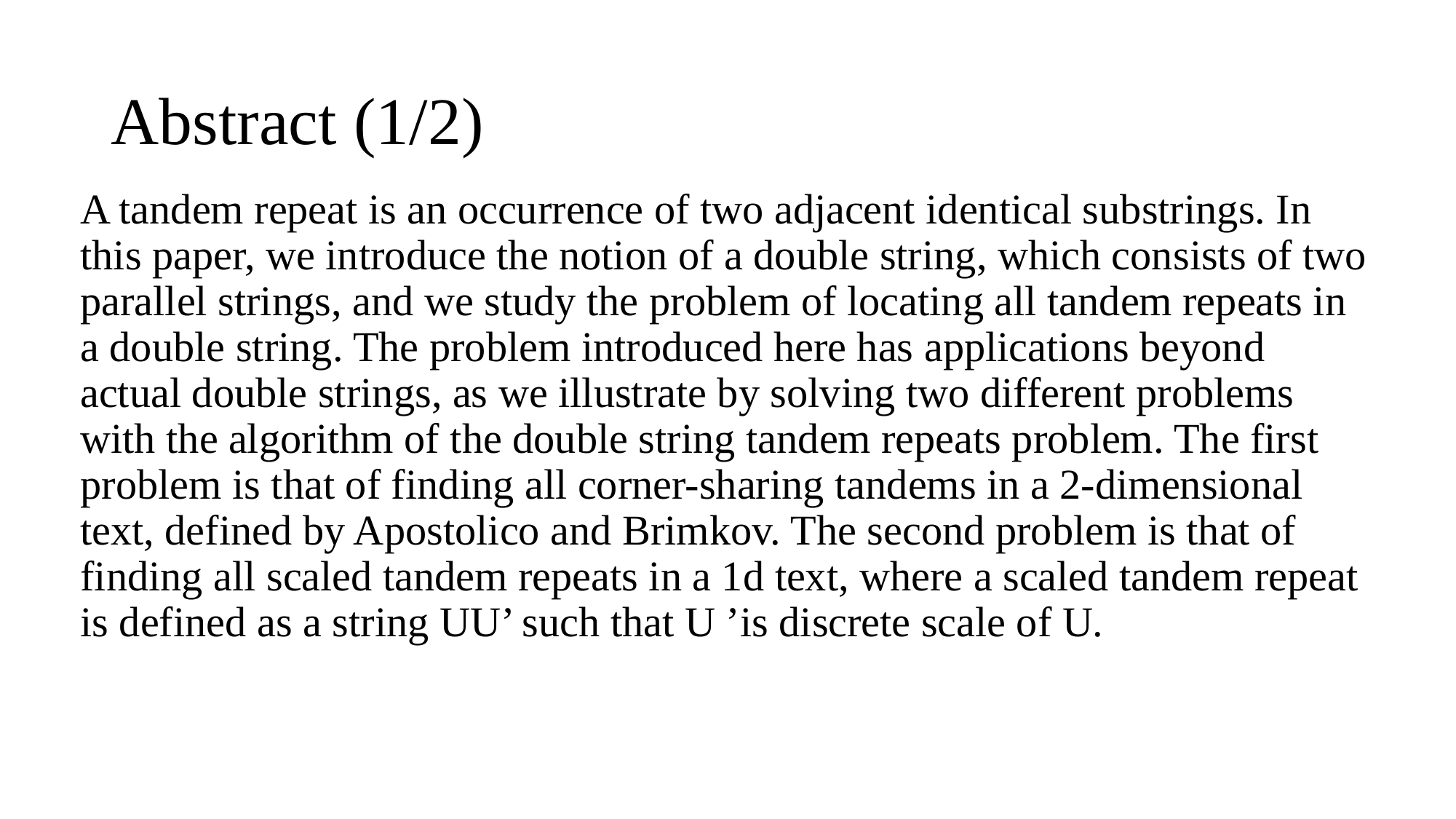

# Abstract (1/2)
A tandem repeat is an occurrence of two adjacent identical substrings. In this paper, we introduce the notion of a double string, which consists of two parallel strings, and we study the problem of locating all tandem repeats in a double string. The problem introduced here has applications beyond actual double strings, as we illustrate by solving two different problems with the algorithm of the double string tandem repeats problem. The first problem is that of finding all corner-sharing tandems in a 2-dimensional text, defined by Apostolico and Brimkov. The second problem is that of finding all scaled tandem repeats in a 1d text, where a scaled tandem repeat is defined as a string UU’ such that U ’is discrete scale of U.